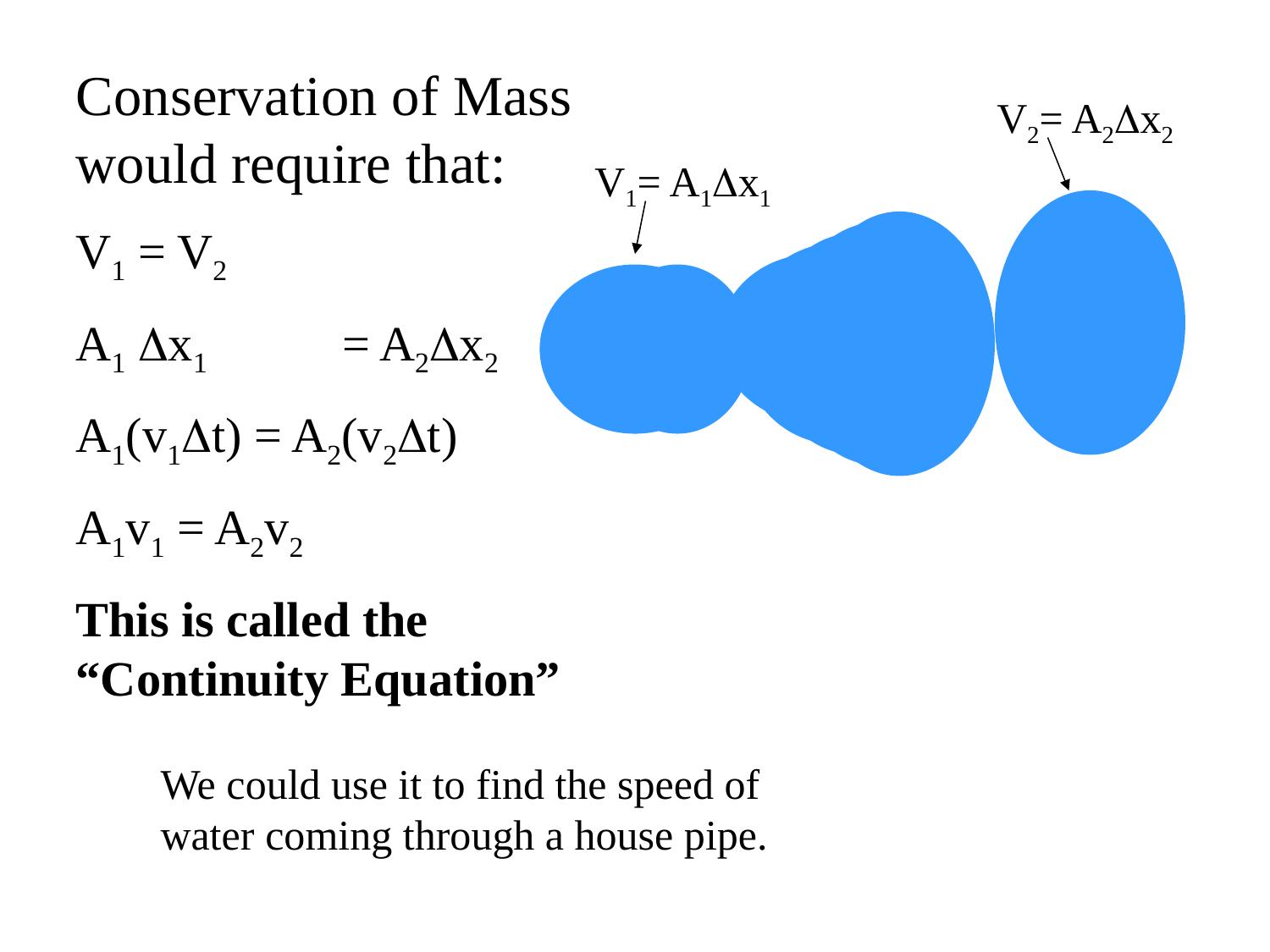

Conservation of Mass would require that:
V1 = V2
A1 Δx1 	 = A2Δx2
A1(v1Δt) = A2(v2Δt)
A1v1 = A2v2
This is called the “Continuity Equation”
V2= A2Δx2

V1= A1Δx1

We could use it to find the speed of water coming through a house pipe.